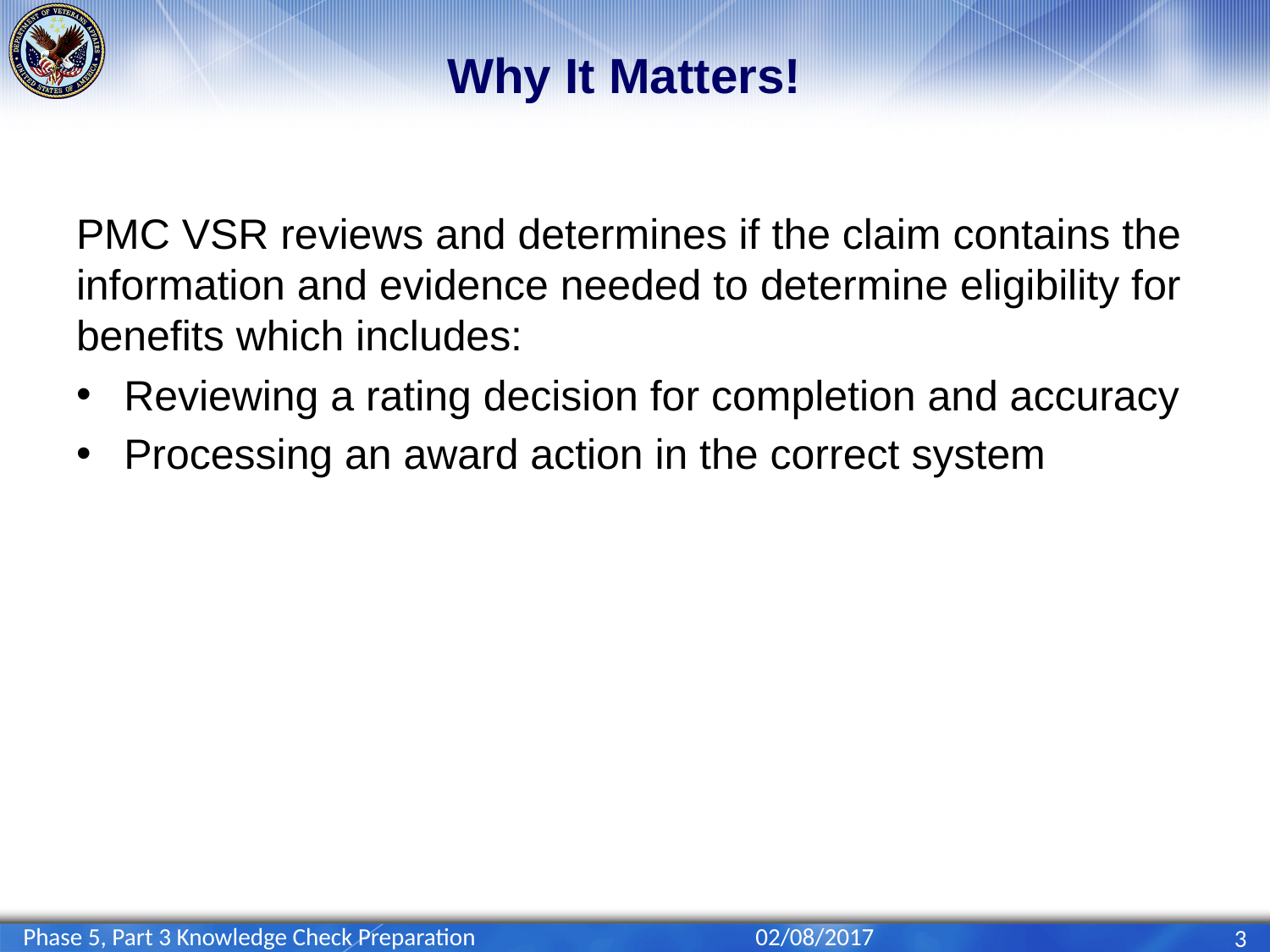

# Why It Matters!
PMC VSR reviews and determines if the claim contains the information and evidence needed to determine eligibility for benefits which includes:
Reviewing a rating decision for completion and accuracy
Processing an award action in the correct system
Phase 5, Part 3 Knowledge Check Preparation
02/08/2017
3